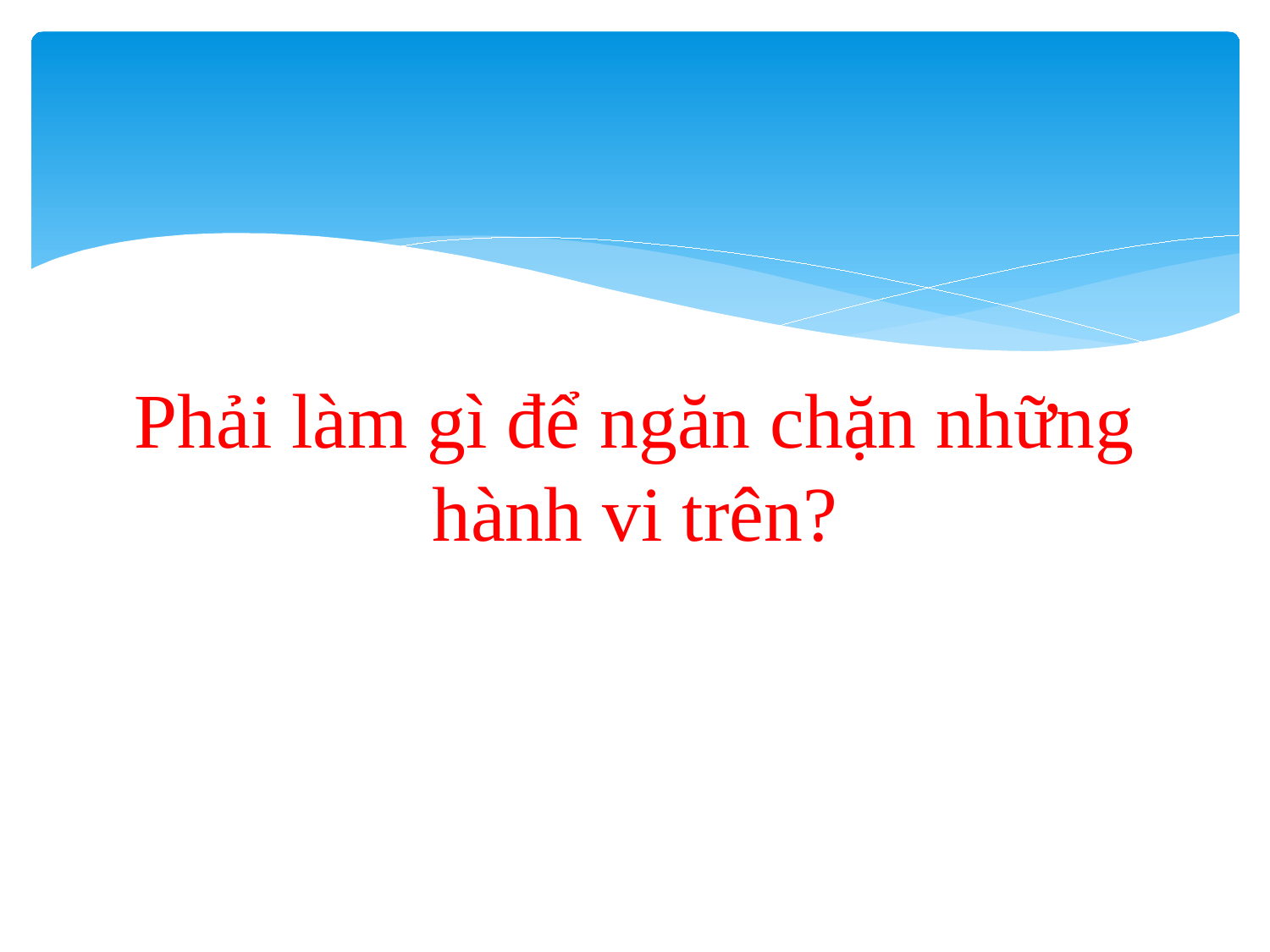

# Phải làm gì để ngăn chặn những hành vi trên?